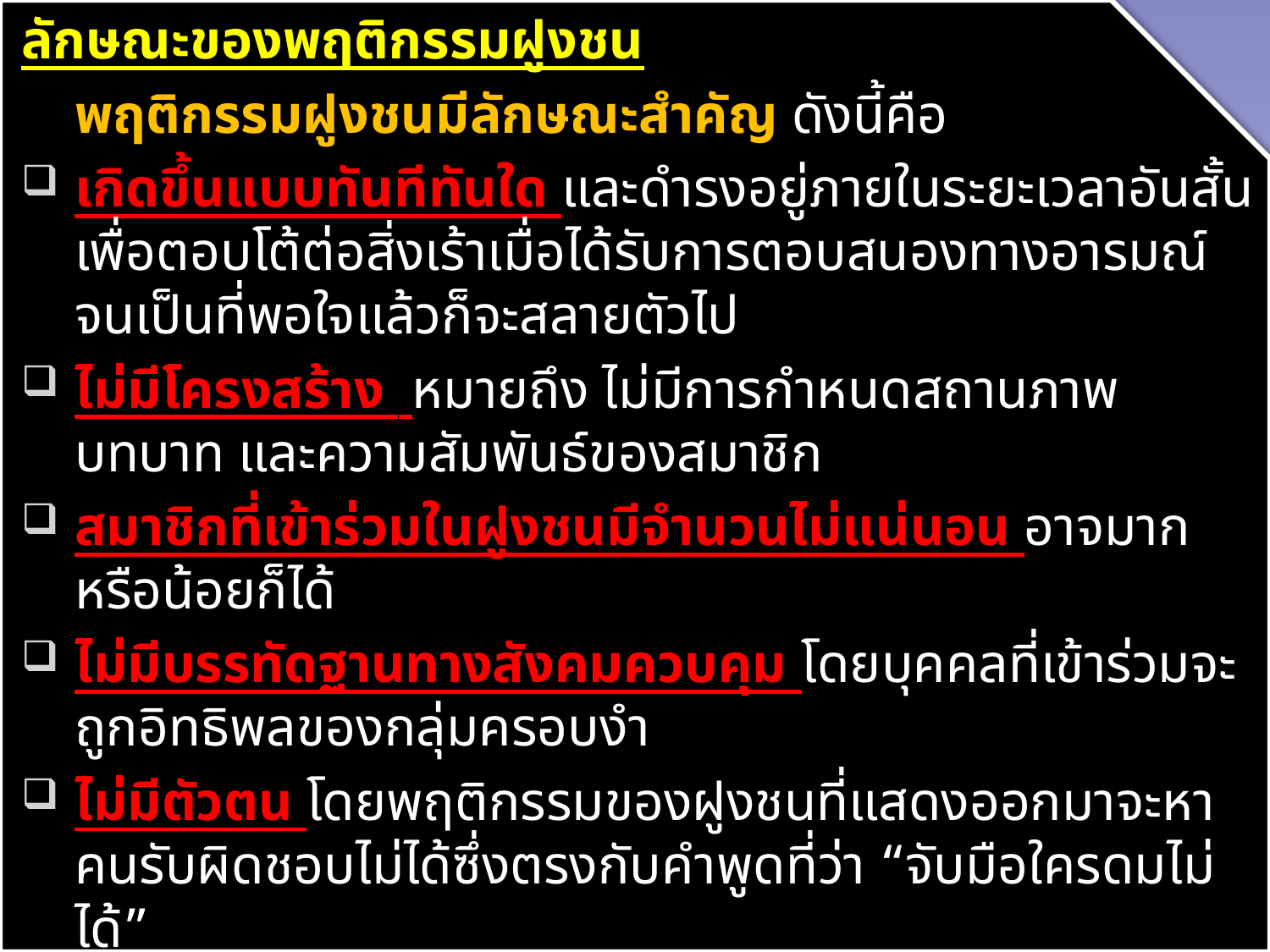

ลักษณะของพฤติกรรมฝูงชน
	พฤติกรรมฝูงชนมีลักษณะสำคัญ ดังนี้คือ
เกิดขึ้นแบบทันทีทันใด และดำรงอยู่ภายในระยะเวลาอันสั้น เพื่อตอบโต้ต่อสิ่งเร้าเมื่อได้รับการตอบสนองทางอารมณ์จนเป็นที่พอใจแล้วก็จะสลายตัวไป
ไม่มีโครงสร้าง  หมายถึง ไม่มีการกำหนดสถานภาพ บทบาท และความสัมพันธ์ของสมาชิก
สมาชิกที่เข้าร่วมในฝูงชนมีจำนวนไม่แน่นอน อาจมากหรือน้อยก็ได้
ไม่มีบรรทัดฐานทางสังคมควบคุม โดยบุคคลที่เข้าร่วมจะถูกอิทธิพลของกลุ่มครอบงำ
ไม่มีตัวตน โดยพฤติกรรมของฝูงชนที่แสดงออกมาจะหาคนรับผิดชอบไม่ได้ซึ่งตรงกับคำพูดที่ว่า “จับมือใครดมไม่ได้”
ไม่มีการเจาะจงตัวบุคคล ไม่มีการเจาะจงเป้าหมาย
อยู่ในสภาวะที่ชักจูงได้ง่าย เพราะ ไม่มีโครงสร้าง ไม่มีหัวหน้า ไม่มีบรรทัดฐานทางสังคม